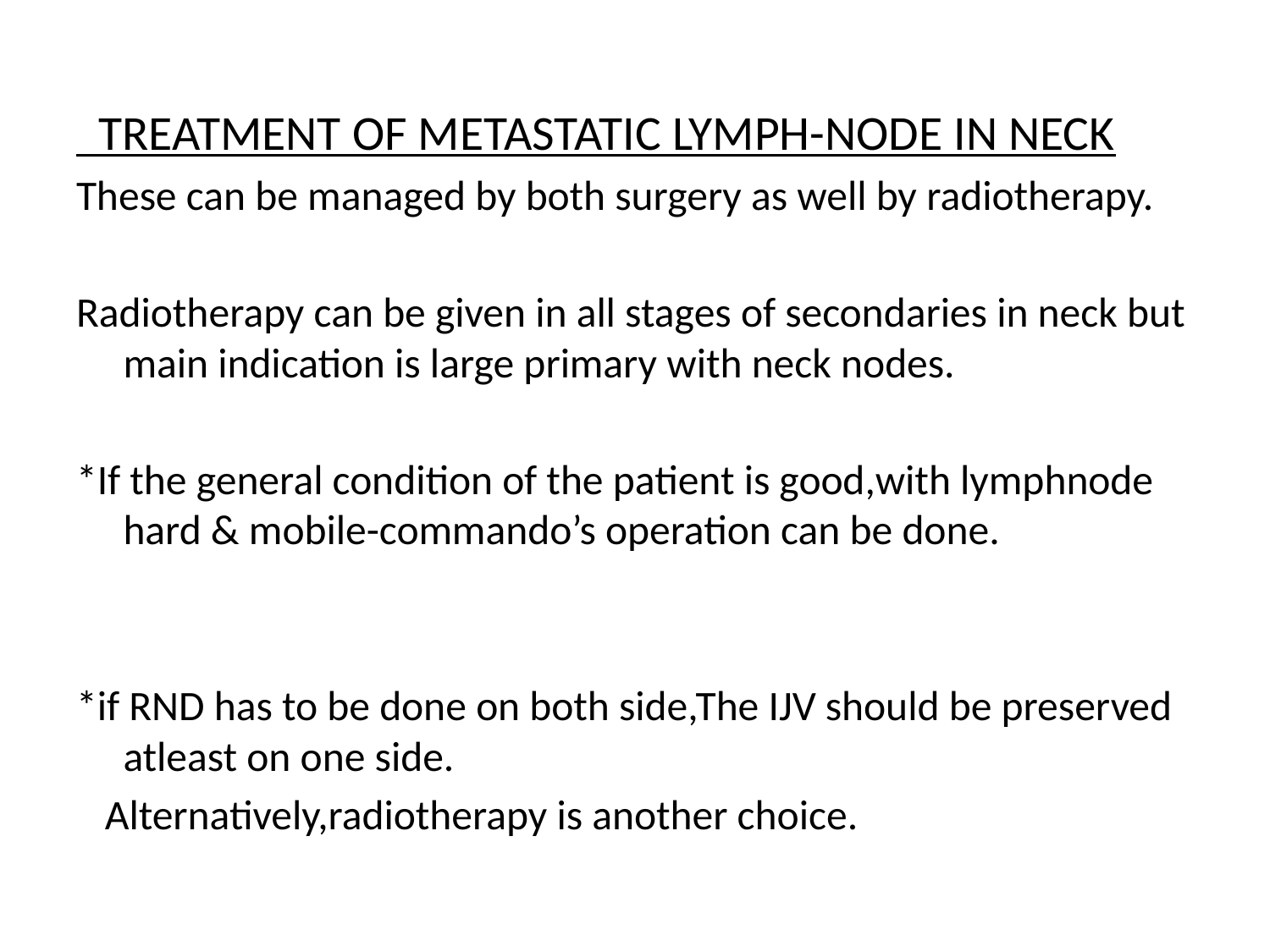

TREATMENT OF METASTATIC LYMPH-NODE IN NECK
These can be managed by both surgery as well by radiotherapy.

Radiotherapy can be given in all stages of secondaries in neck but main indication is large primary with neck nodes.

*If the general condition of the patient is good,with lymphnode hard & mobile-commando’s operation can be done.

*if RND has to be done on both side,The IJV should be preserved atleast on one side.
   Alternatively,radiotherapy is another choice.